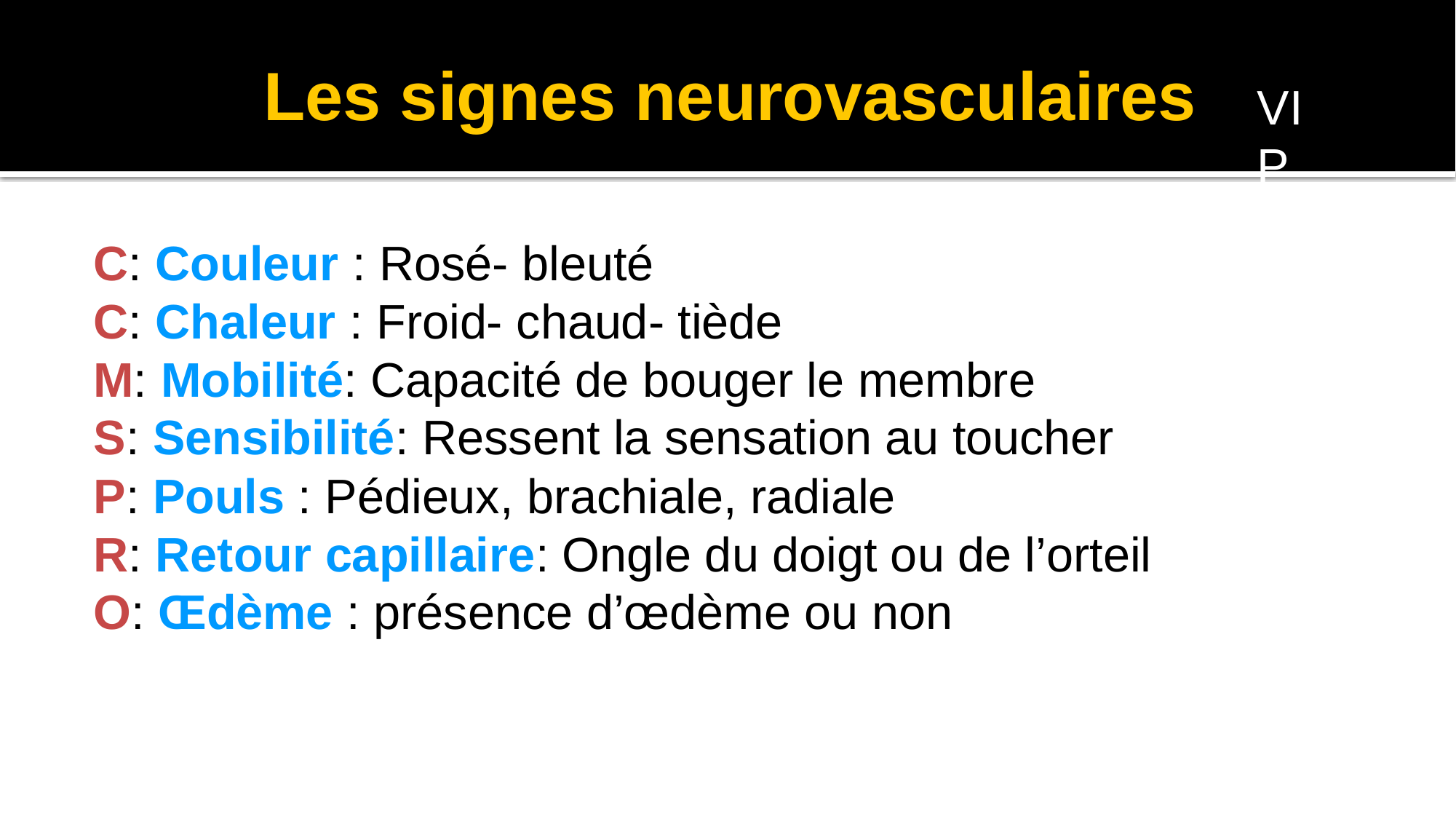

# Les signes neurovasculaires
VIP
C: Couleur : Rosé- bleuté
C: Chaleur : Froid- chaud- tiède
M: Mobilité: Capacité de bouger le membre
S: Sensibilité: Ressent la sensation au toucher
P: Pouls : Pédieux, brachiale, radiale
R: Retour capillaire: Ongle du doigt ou de l’orteil
O: Œdème : présence d’œdème ou non